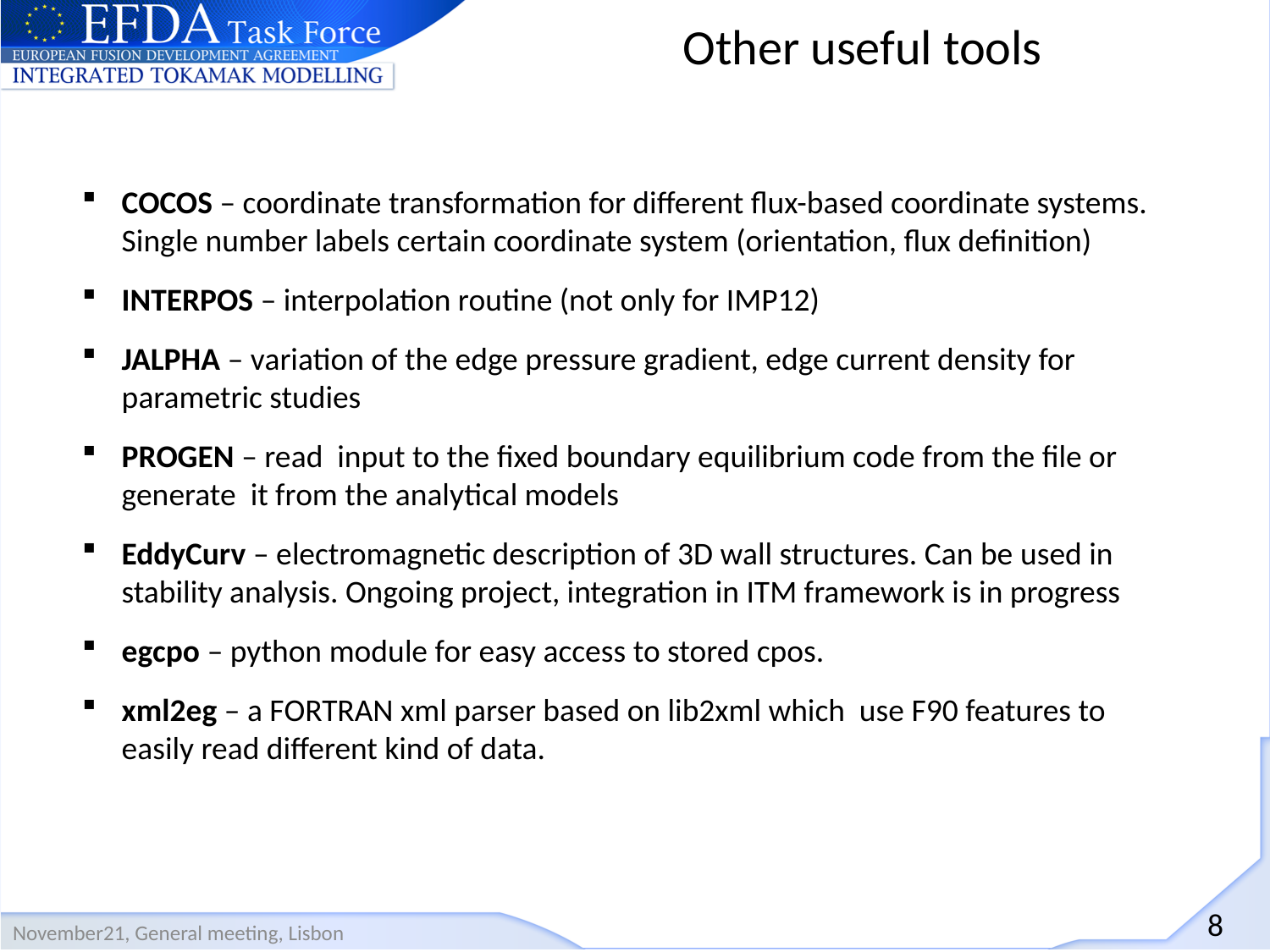

# Other useful tools
COCOS – coordinate transformation for different flux-based coordinate systems. Single number labels certain coordinate system (orientation, flux definition)
INTERPOS – interpolation routine (not only for IMP12)
JALPHA – variation of the edge pressure gradient, edge current density for parametric studies
PROGEN – read  input to the fixed boundary equilibrium code from the file or generate  it from the analytical models
EddyCurv – electromagnetic description of 3D wall structures. Can be used in stability analysis. Ongoing project, integration in ITM framework is in progress
egcpo – python module for easy access to stored cpos.
xml2eg – a FORTRAN xml parser based on lib2xml which  use F90 features to easily read different kind of data.
8
November21, General meeting, Lisbon